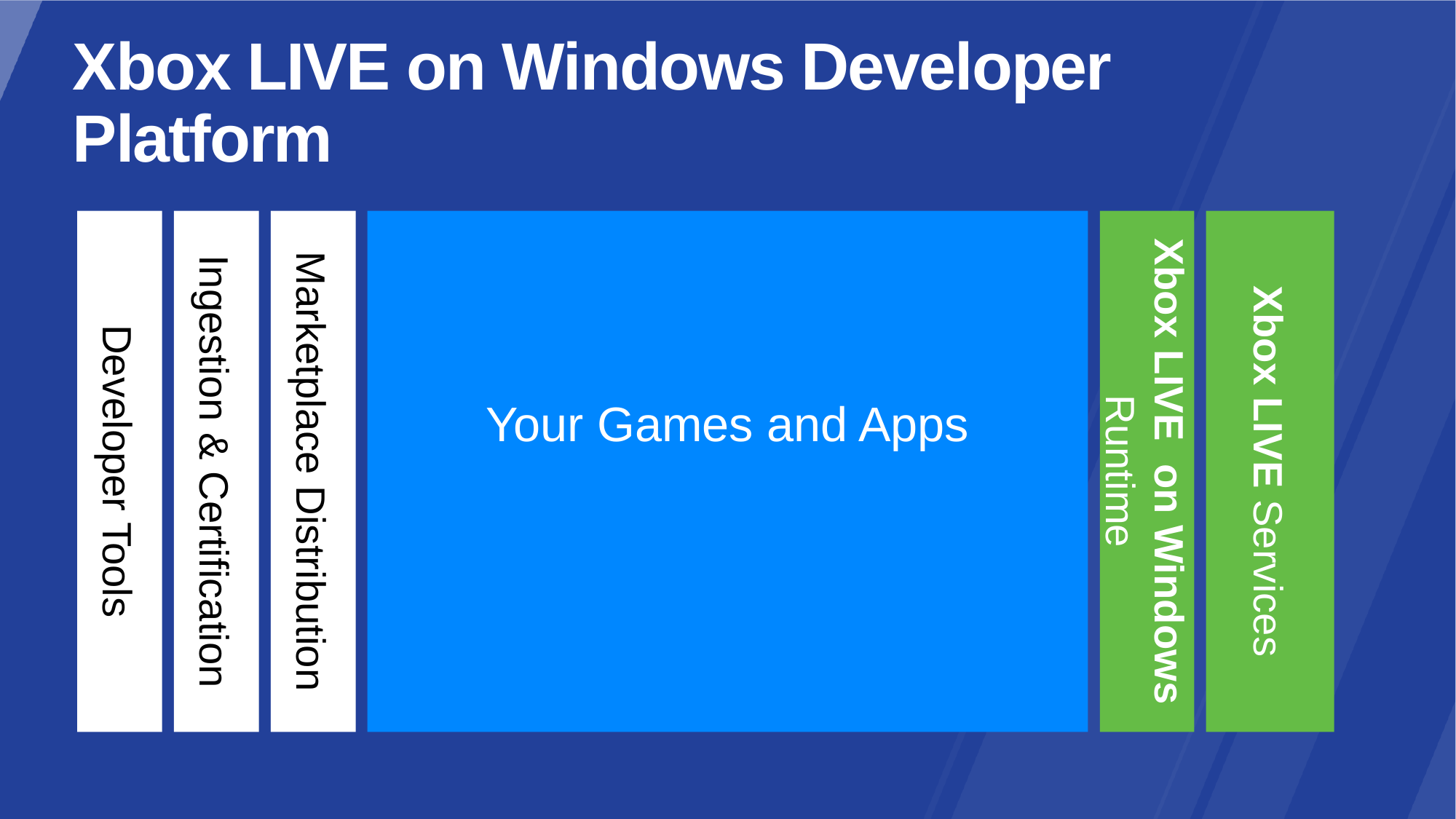

Xbox LIVE on Windows Developer Platform

Your Games and Apps

Xbox LIVE Services
Xbox LIVE  on Windows Runtime
Ingestion & Certification
Marketplace Distribution
Developer Tools